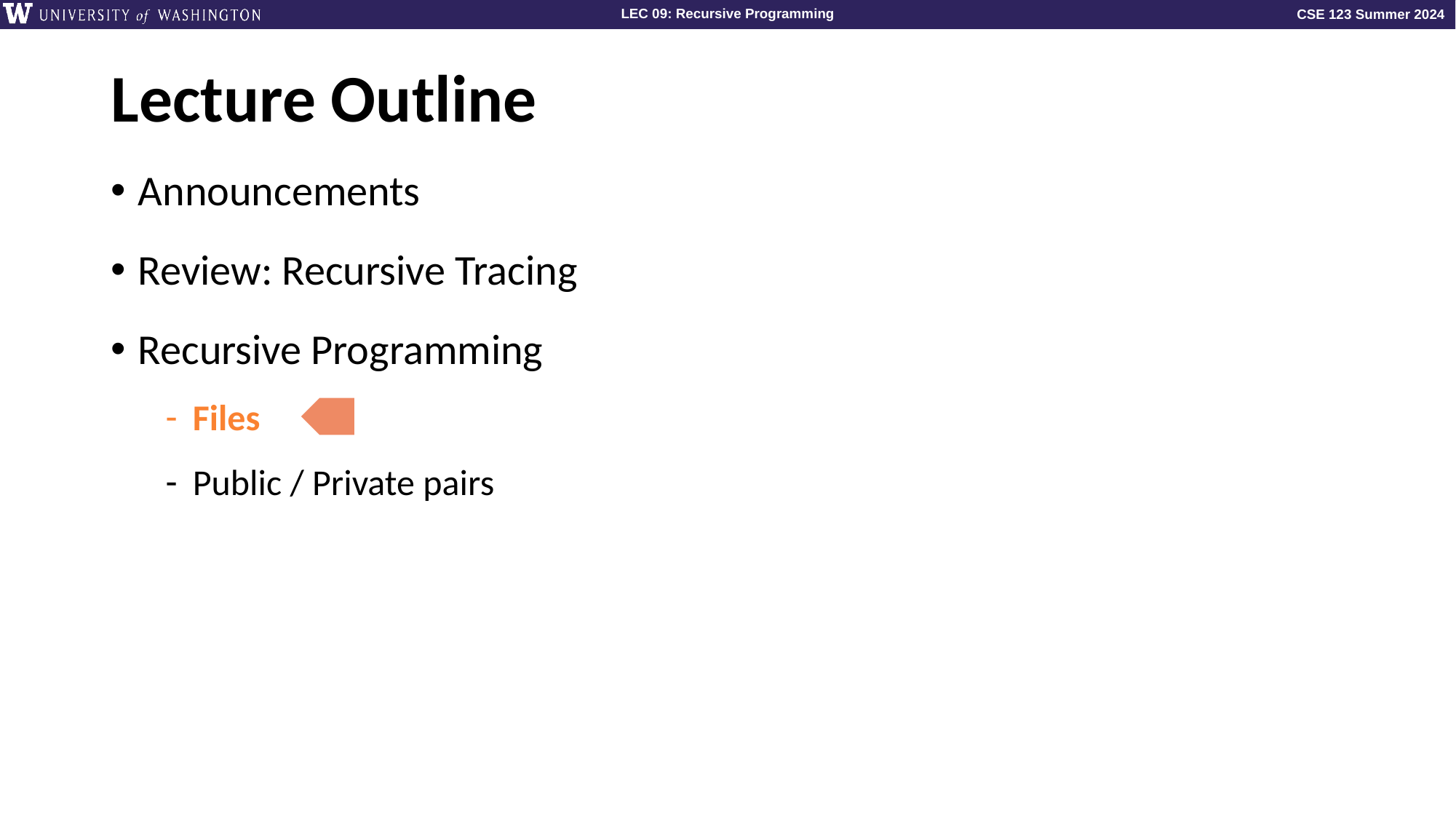

# Lecture Outline
Announcements
Review: Recursive Tracing
Recursive Programming
Files
Public / Private pairs